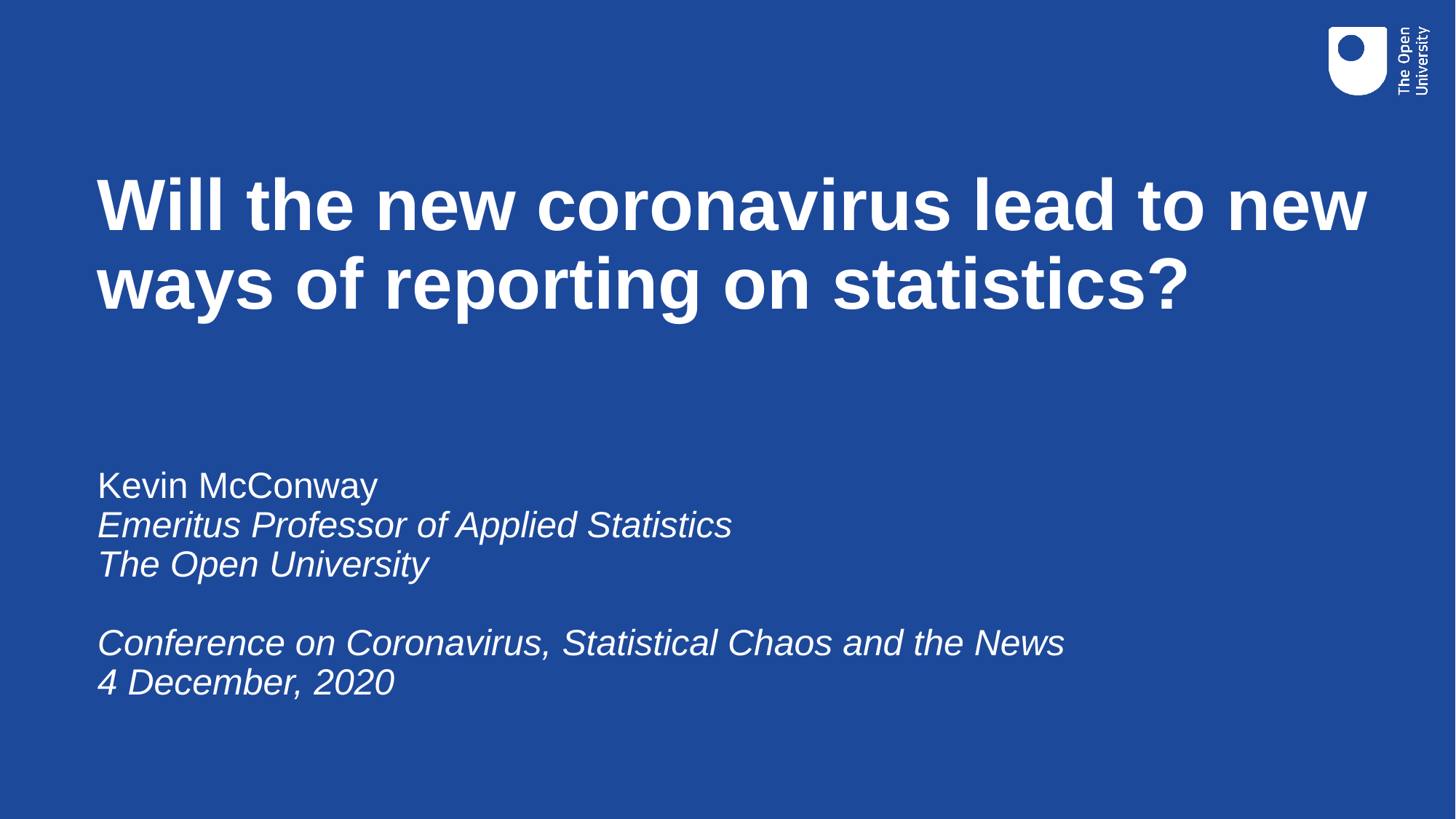

# Will the new coronavirus lead to new ways of reporting on statistics?
Kevin McConway
Emeritus Professor of Applied Statistics
The Open University

Conference on Coronavirus, Statistical Chaos and the News
4 December, 2020